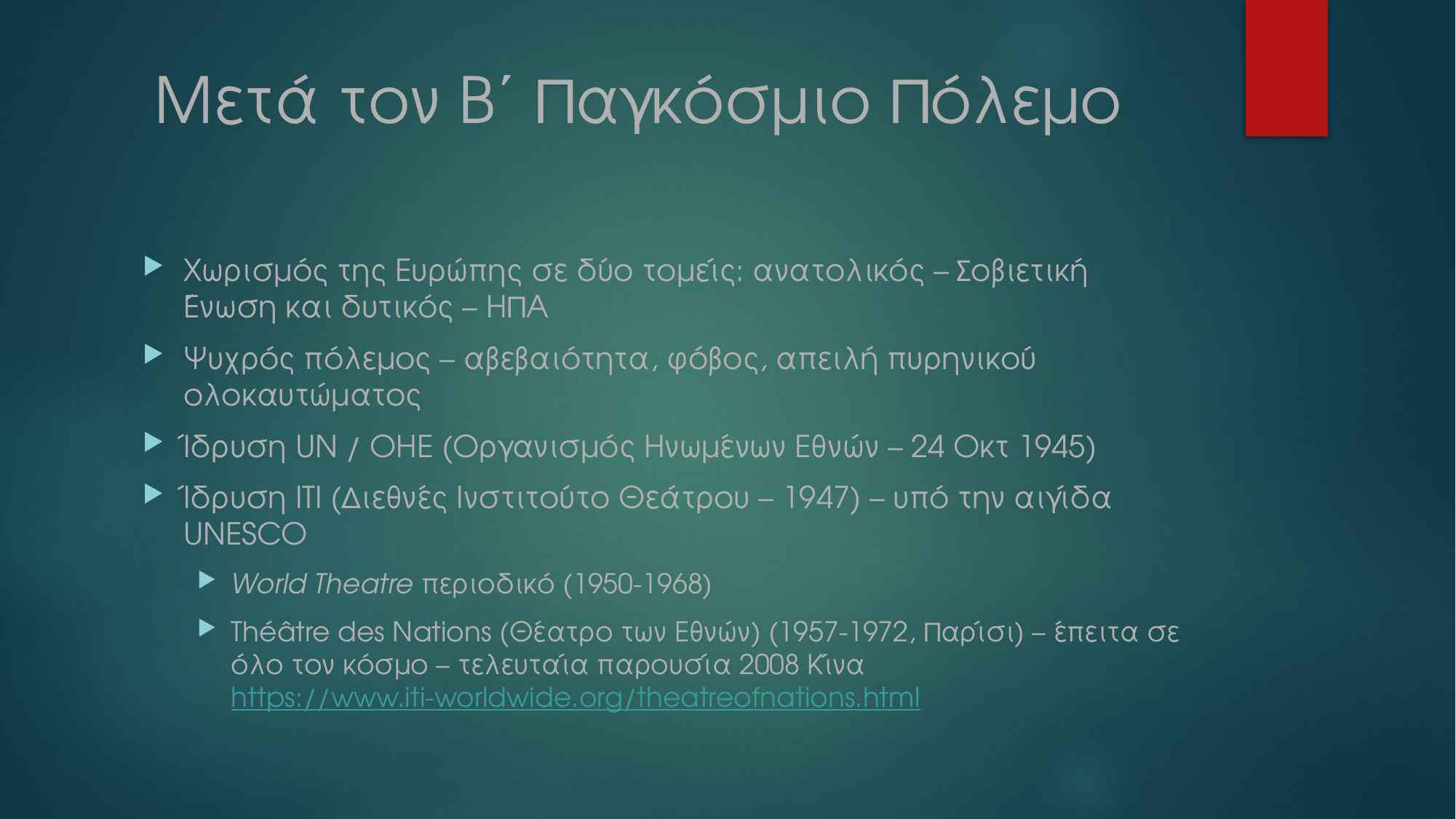

# Μετά τον Β΄ Παγκόσμιο Πόλεμο
Χωρισμός της Ευρώπης σε δύο τομείς: ανατολικός – Σοβιετική Ένωση και δυτικός – ΗΠΑ
Ψυχρός πόλεμος – αβεβαιότητα, φόβος, απειλή πυρηνικού ολοκαυτώματος
Ίδρυση UN / ΟΗΕ (Οργανισμός Ηνωμένων Εθνών – 24 Οκτ 1945)
Ίδρυση ΙΤΙ (Διεθνές Ινστιτούτο Θεάτρου – 1947) – υπό την αιγίδα UNESCO
World Theatre περιοδικό (1950-1968)
Théâtre des Nations (Θέατρο των Εθνών) (1957-1972, Παρίσι) – έπειτα σε όλο τον κόσμο – τελευταία παρουσία 2008 Κίνα  https://www.iti-worldwide.org/theatreofnations.html